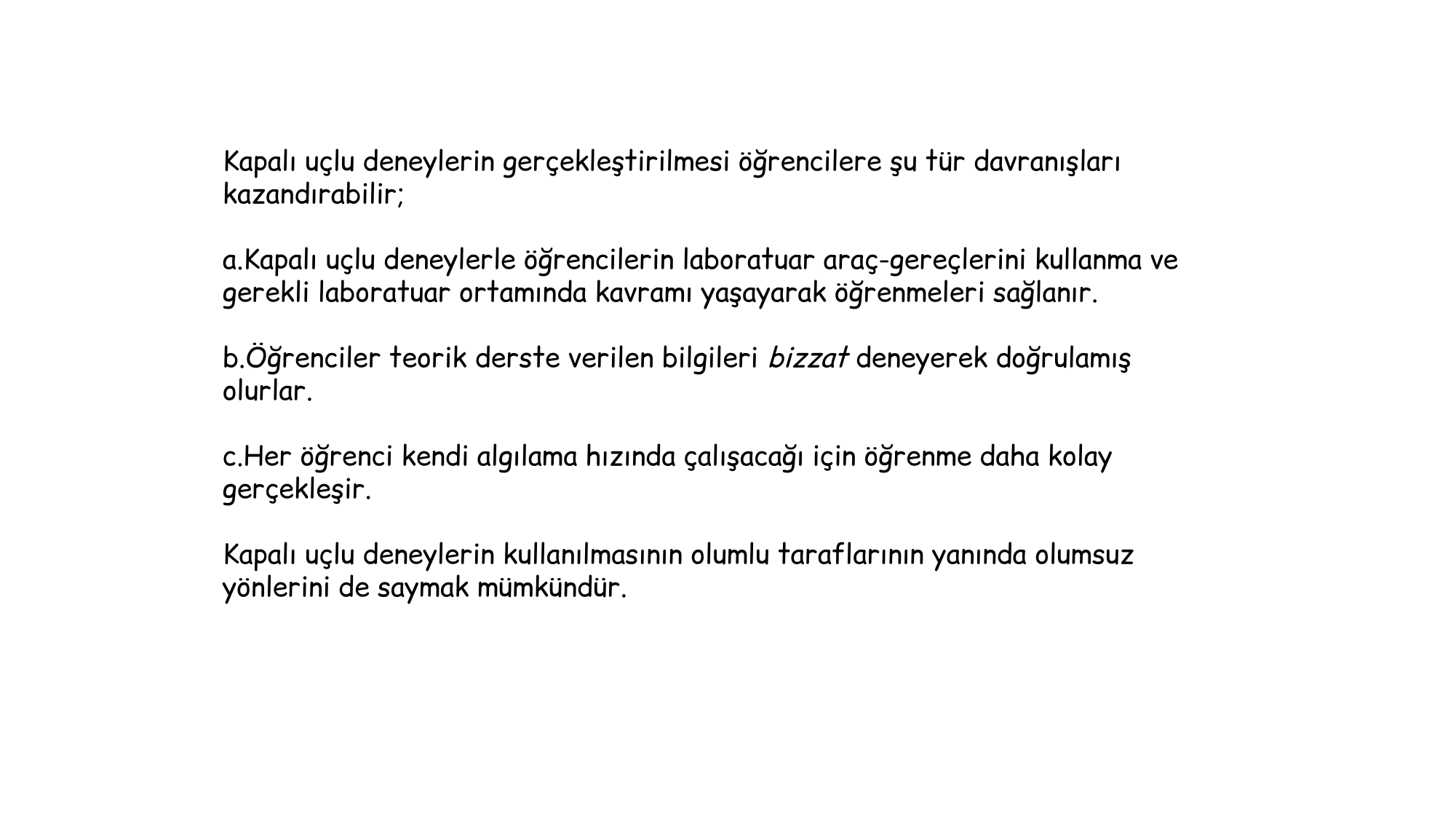

Kapalı uçlu deneylerin gerçekleştirilmesi öğrencilere şu tür davranışları kazandırabilir;

a.Kapalı uçlu deneylerle öğrencilerin laboratuar araç-gereçlerini kullanma ve gerekli laboratuar ortamında kavramı yaşayarak öğrenmeleri sağlanır.

b.Öğrenciler teorik derste verilen bilgileri bizzat deneyerek doğrulamış olurlar.

c.Her öğrenci kendi algılama hızında çalışacağı için öğrenme daha kolay gerçekleşir.

Kapalı uçlu deneylerin kullanılmasının olumlu taraflarının yanında olumsuz yönlerini de saymak mümkündür.